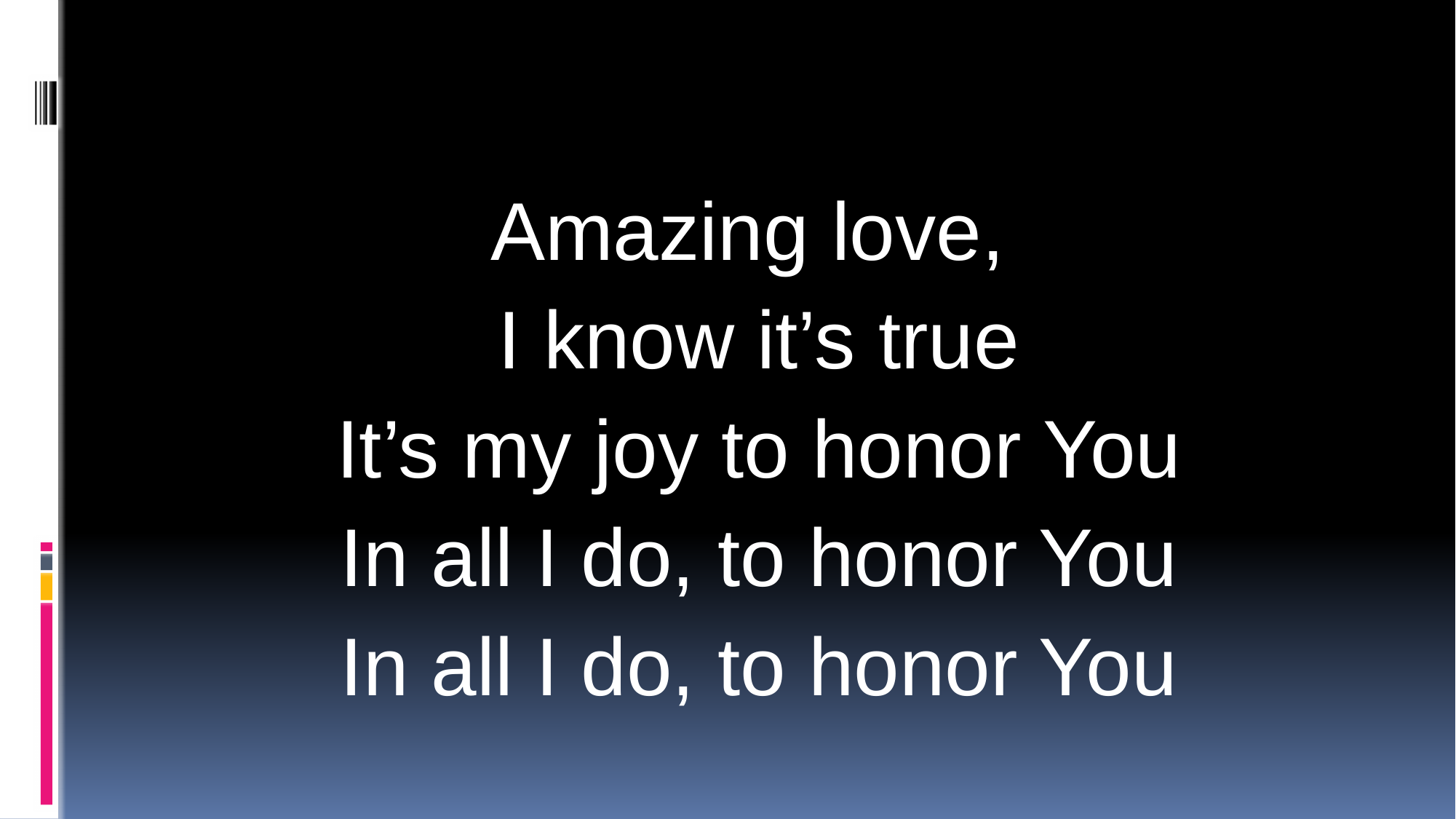

Amazing love,
I know it’s true
It’s my joy to honor You
In all I do, to honor You
In all I do, to honor You